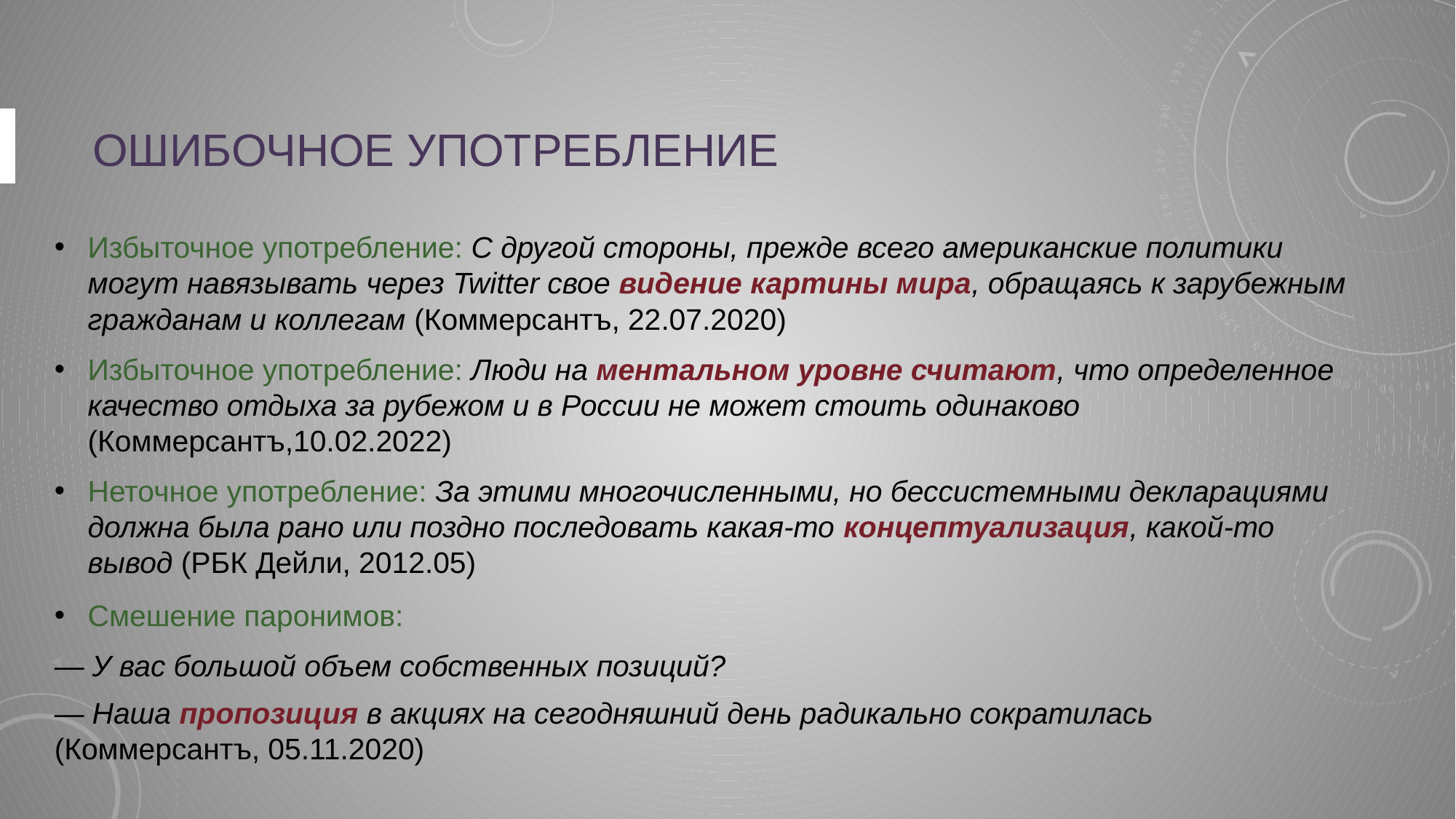

# Ошибочное употребление
Избыточное употребление: С другой стороны, прежде всего американские политики могут навязывать через Twitter свое видение картины мира, обращаясь к зарубежным гражданам и коллегам (Коммерсантъ, 22.07.2020)
Избыточное употребление: Люди на ментальном уровне считают, что определенное качество отдыха за рубежом и в России не может стоить одинаково (Коммерсантъ,10.02.2022)
Неточное употребление: За этими многочисленными, но бессистемными декларациями должна была рано или поздно последовать какая-то концептуализация, какой-то вывод (РБК Дейли, 2012.05)
Смешение паронимов:
— У вас большой объем собственных позиций?
— Наша пропозиция в акциях на сегодняшний день радикально сократилась (Коммерсантъ, 05.11.2020)